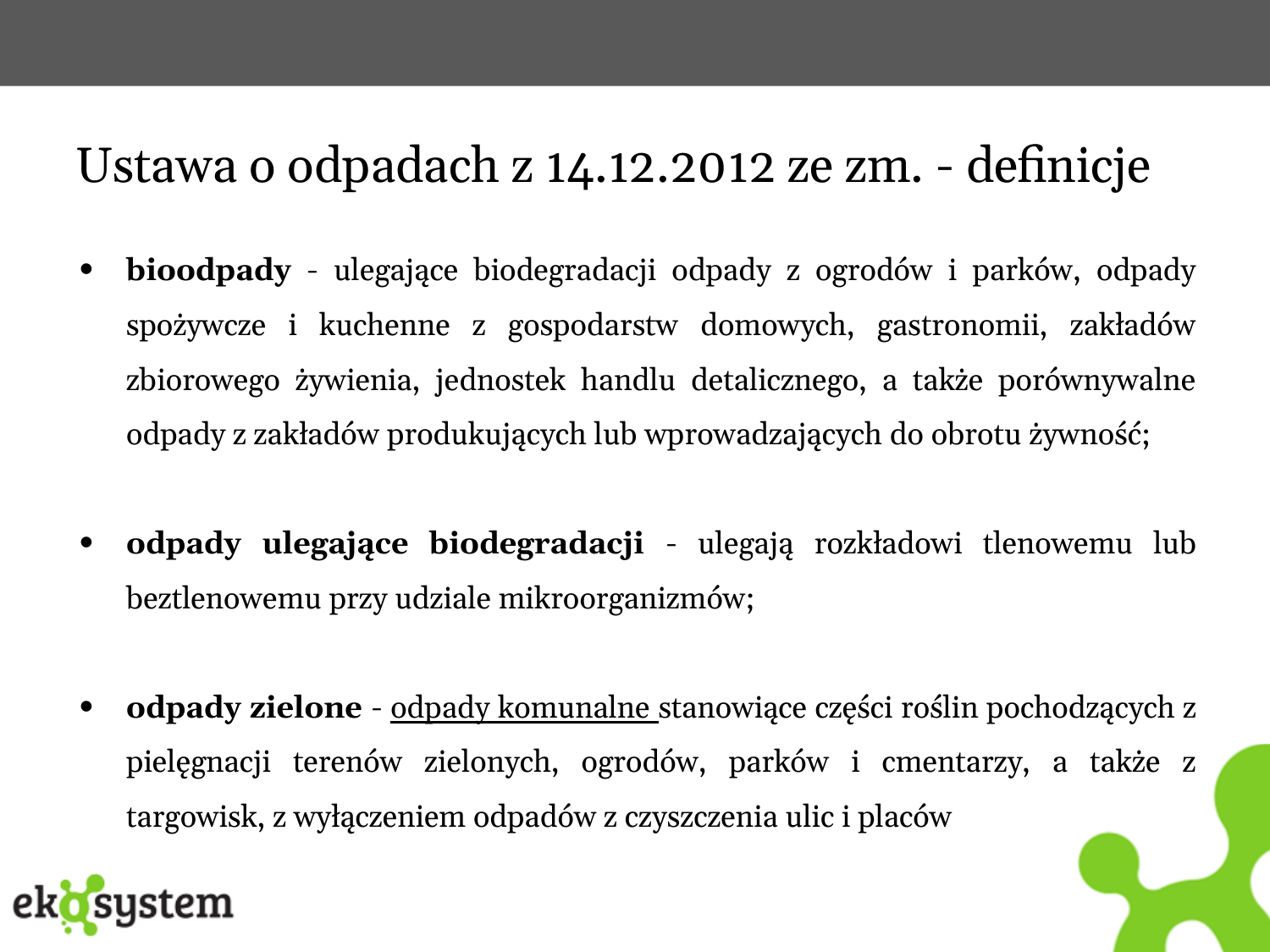

# Ustawa o odpadach z 14.12.2012 ze zm. - definicje
bioodpady - ulegające biodegradacji odpady z ogrodów i parków, odpady spożywcze i kuchenne z gospodarstw domowych, gastronomii, zakładów zbiorowego żywienia, jednostek handlu detalicznego, a także porównywalne odpady z zakładów produkujących lub wprowadzających do obrotu żywność;

odpady ulegające biodegradacji - ulegają rozkładowi tlenowemu lub beztlenowemu przy udziale mikroorganizmów;

odpady zielone - odpady komunalne stanowiące części roślin pochodzących z pielęgnacji terenów zielonych, ogrodów, parków i cmentarzy, a także z targowisk, z wyłączeniem odpadów z czyszczenia ulic i placów